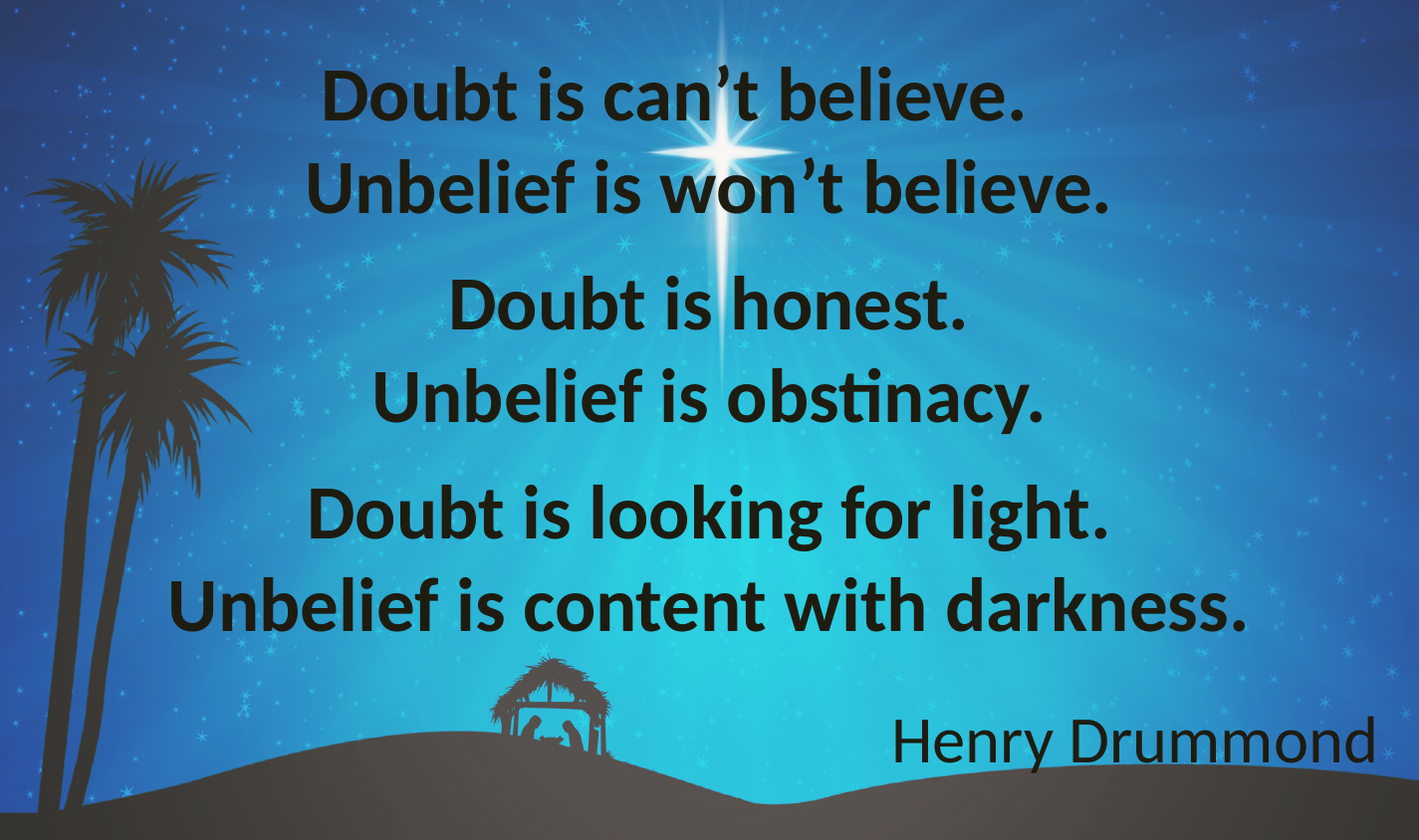

Doubt is can’t believe.
Unbelief is won’t believe.

Doubt is honest.
Unbelief is obstinacy.

Doubt is looking for light.
Unbelief is content with darkness.

                                                         Henry Drummond